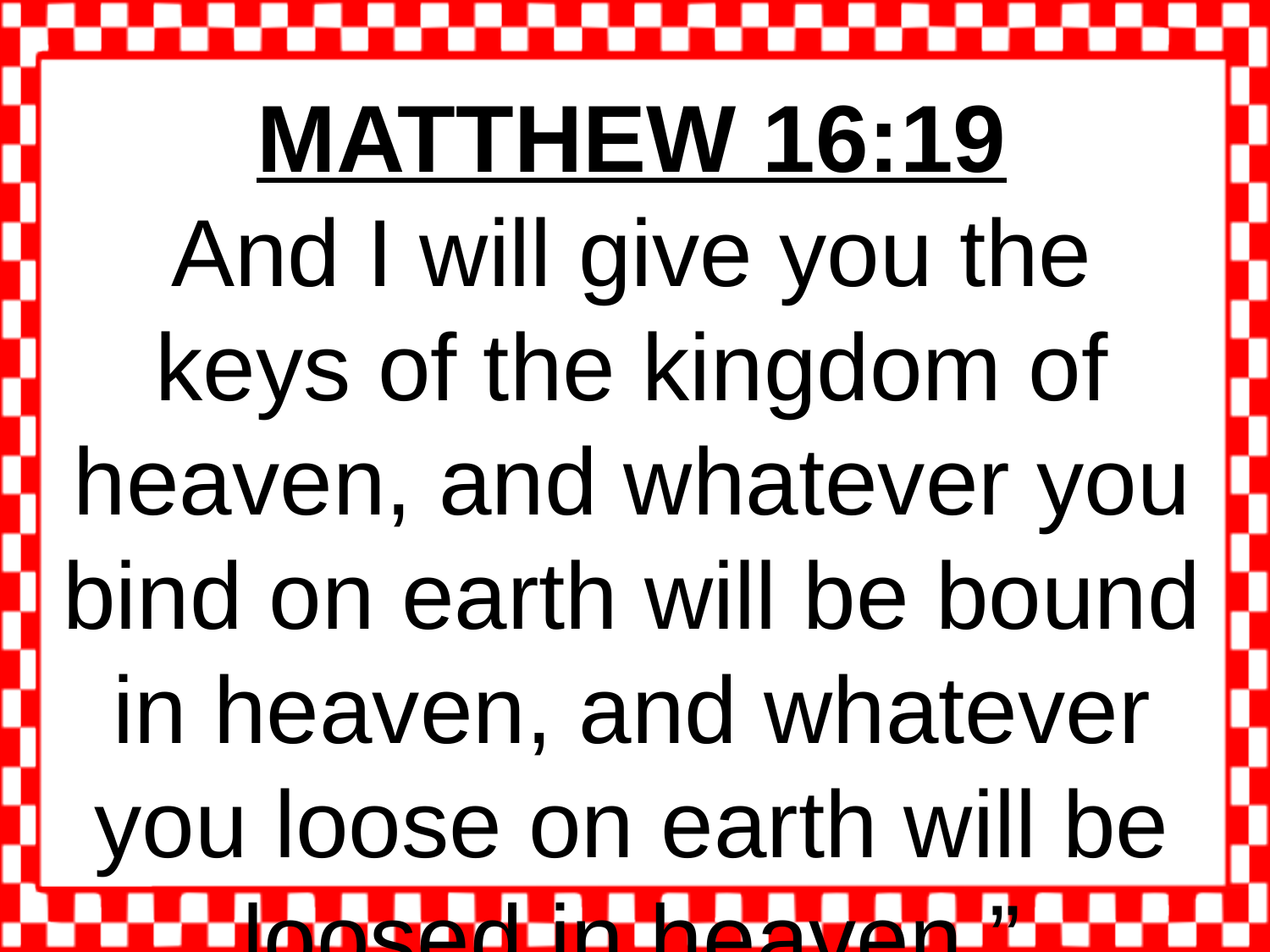

MATTHEW 16:19
And I will give you the keys of the kingdom of heaven, and whatever you bind on earth will be bound in heaven, and whatever you loose on earth will be loosed in heaven.”